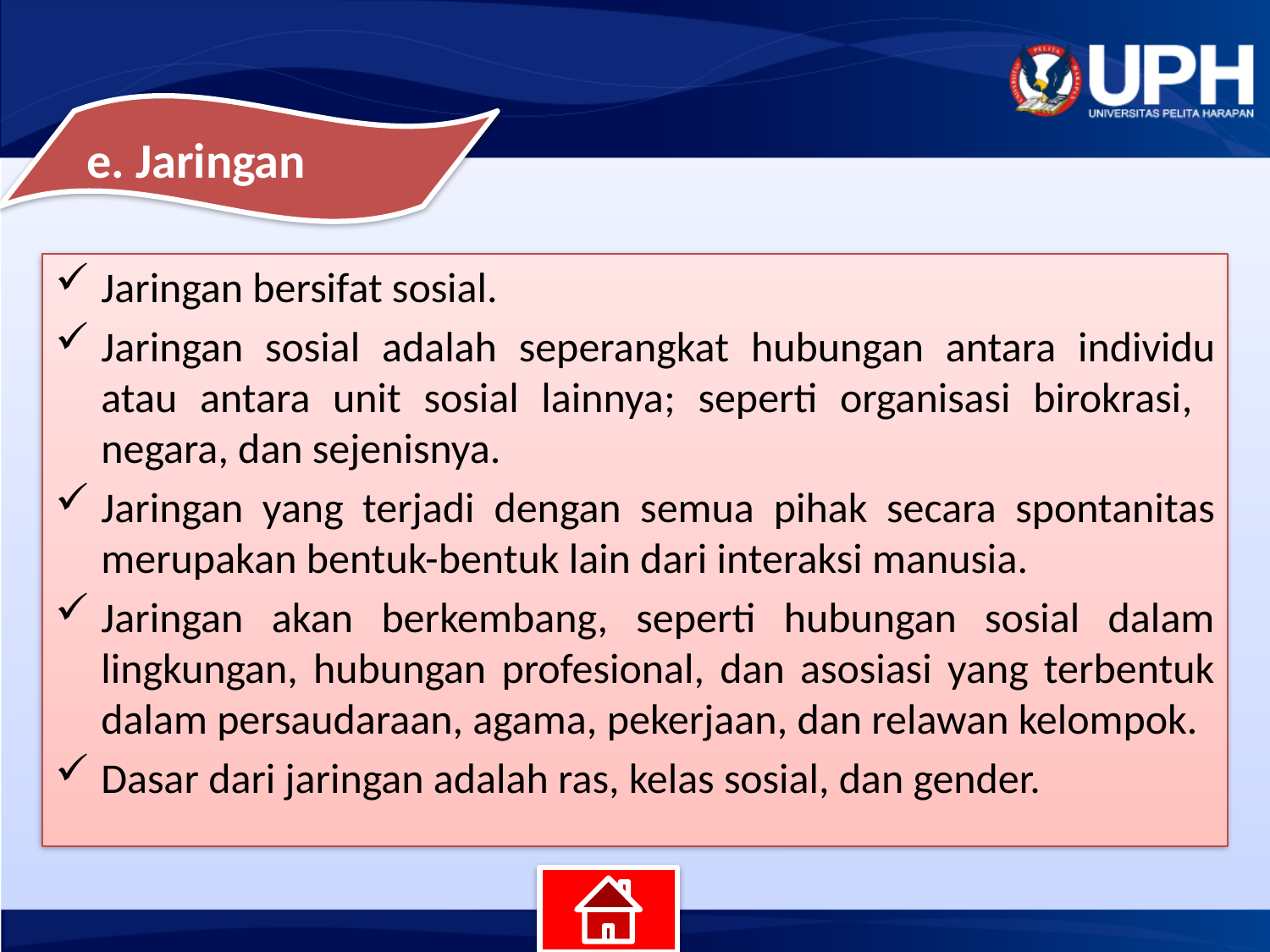

e. Jaringan
Jaringan bersifat sosial.
Jaringan sosial adalah seperangkat hubungan antara individu atau antara unit sosial lainnya; seperti organisasi birokrasi,  negara, dan sejenisnya.
Jaringan yang terjadi dengan semua pihak secara spontanitas merupakan bentuk-bentuk lain dari interaksi manusia.
Jaringan akan berkembang, seperti hubungan sosial dalam lingkungan, hubungan profesional, dan asosiasi yang terbentuk dalam persaudaraan, agama, pekerjaan, dan relawan kelompok.
Dasar dari jaringan adalah ras, kelas sosial, dan gender.